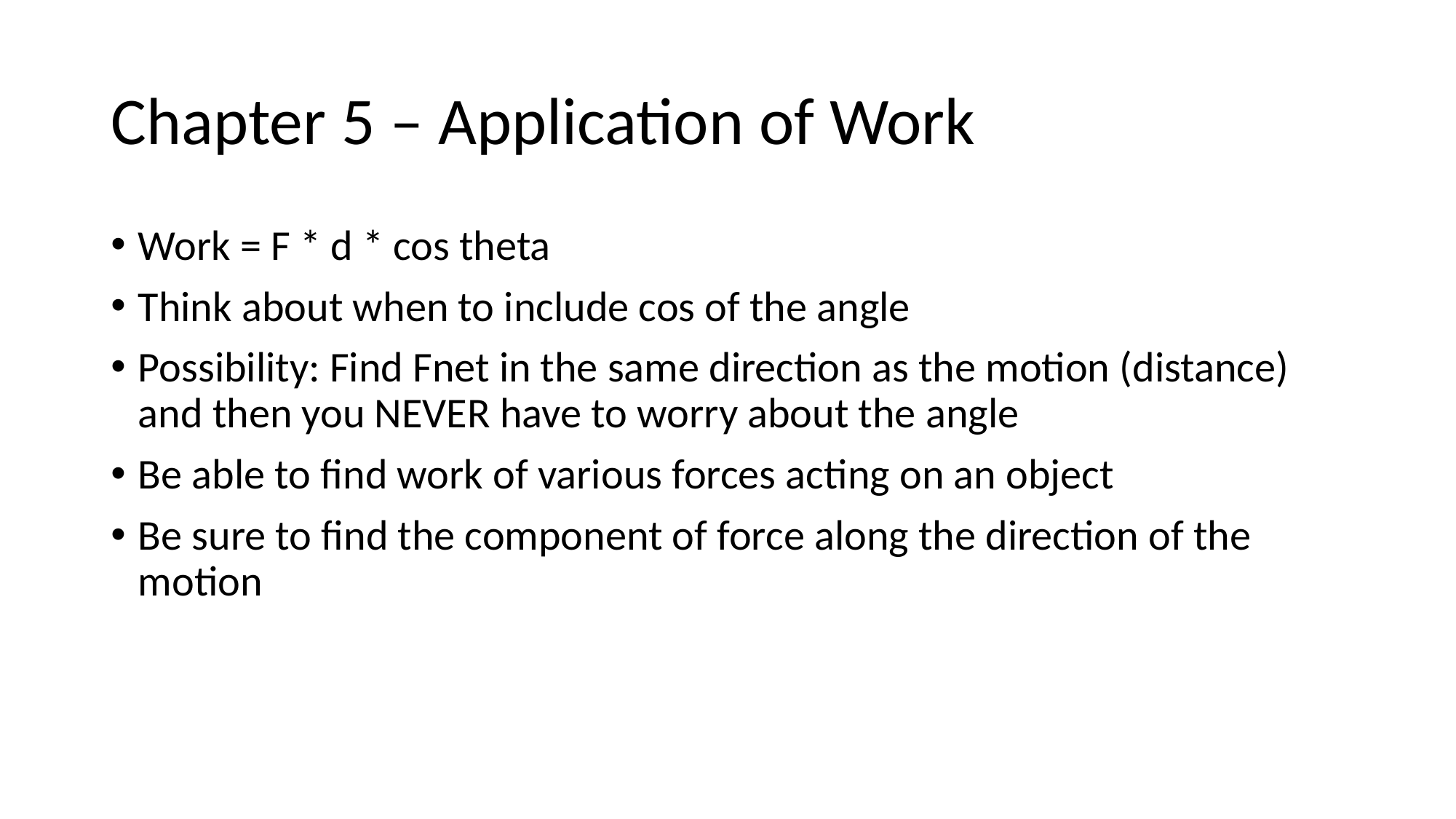

# Chapter 5 – Application of Work
Work = F * d * cos theta
Think about when to include cos of the angle
Possibility: Find Fnet in the same direction as the motion (distance) and then you NEVER have to worry about the angle
Be able to find work of various forces acting on an object
Be sure to find the component of force along the direction of the motion